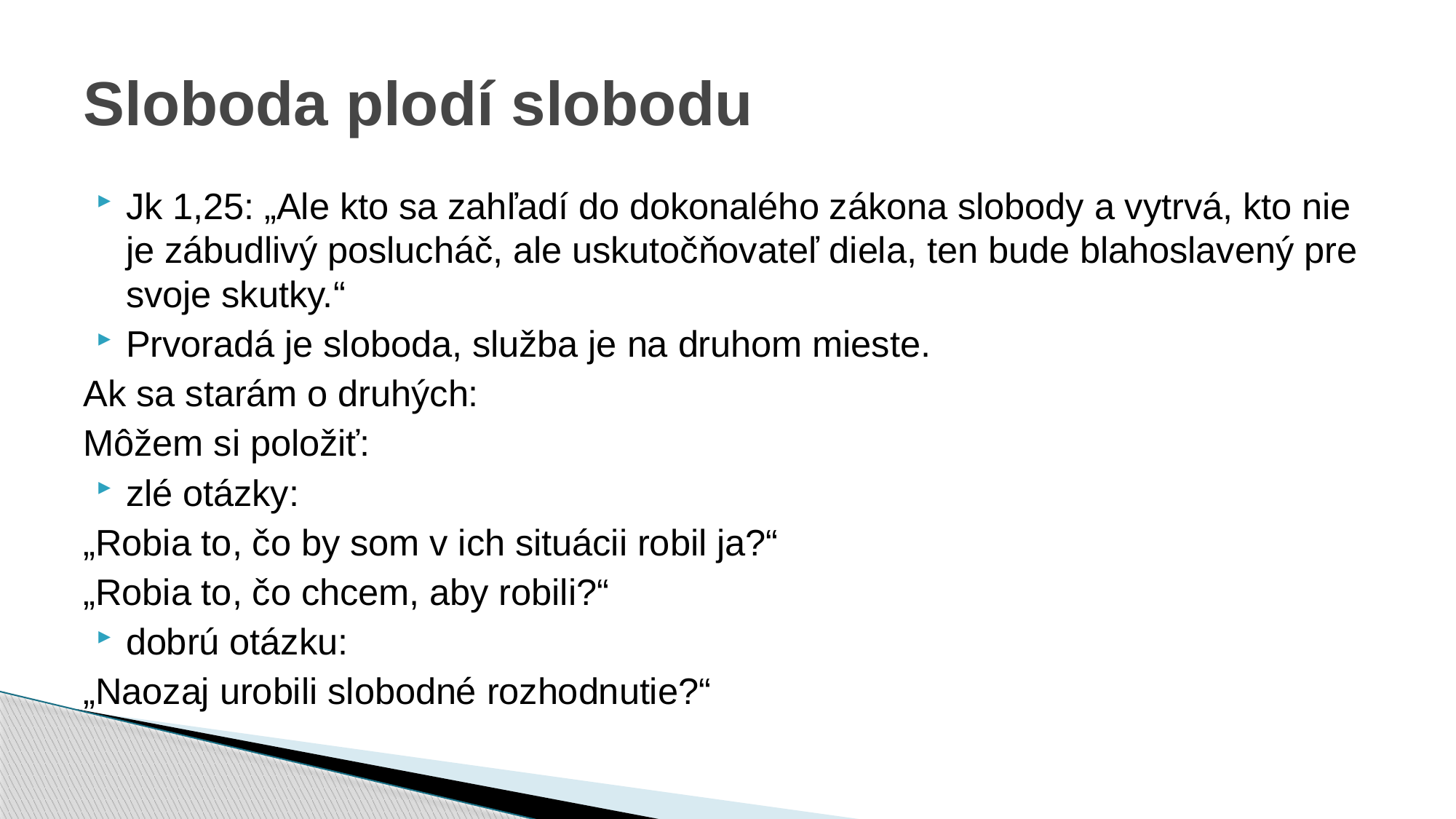

# Sloboda plodí slobodu
Jk 1,25: „Ale kto sa zahľadí do dokonalého zákona slobody a vytrvá, kto nie je zábudlivý poslucháč, ale uskutočňovateľ diela, ten bude blahoslavený pre svoje skutky.“
Prvoradá je sloboda, služba je na druhom mieste.
Ak sa starám o druhých:
Môžem si položiť:
zlé otázky:
„Robia to, čo by som v ich situácii robil ja?“
„Robia to, čo chcem, aby robili?“
dobrú otázku:
„Naozaj urobili slobodné rozhodnutie?“